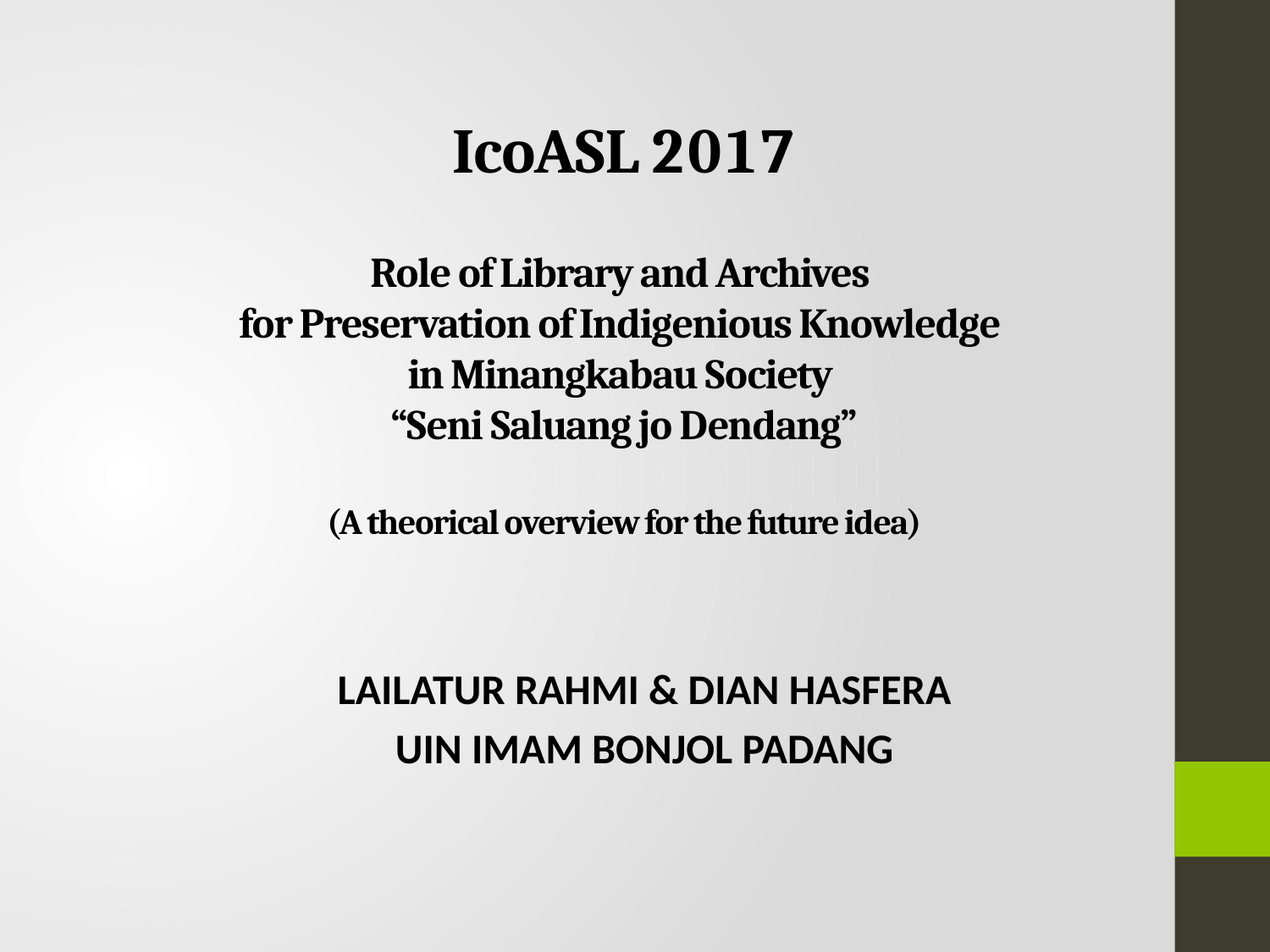

# IcoASL 2017 Role of Library and Archives for Preservation of Indigenious Knowledge in Minangkabau Society “Seni Saluang jo Dendang” (A theorical overview for the future idea)
LAILATUR RAHMI & DIAN HASFERA
UIN IMAM BONJOL PADANG